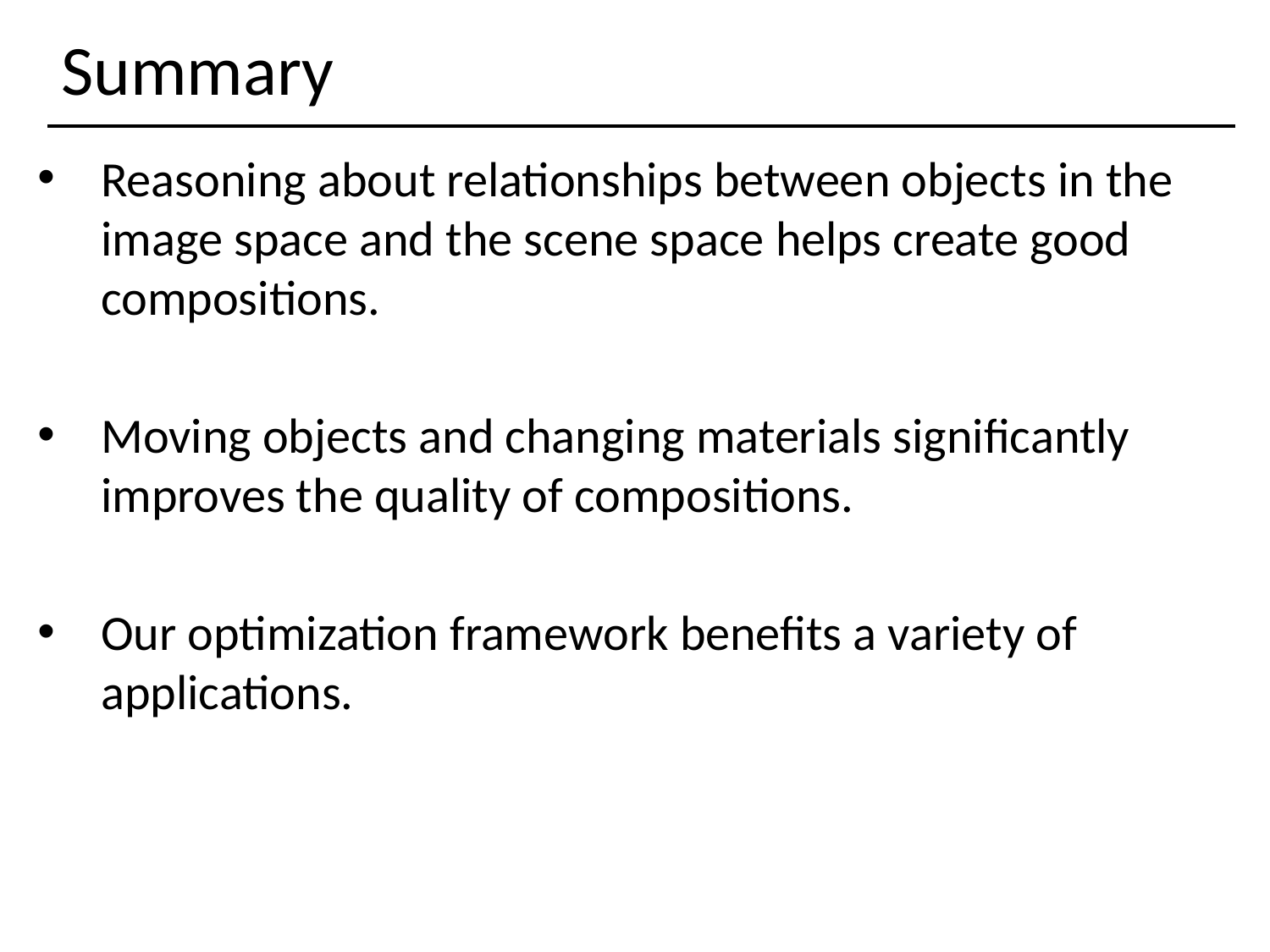

# Summary
Reasoning about relationships between objects in the image space and the scene space helps create good compositions.

Moving objects and changing materials significantly improves the quality of compositions.

Our optimization framework benefits a variety of applications.